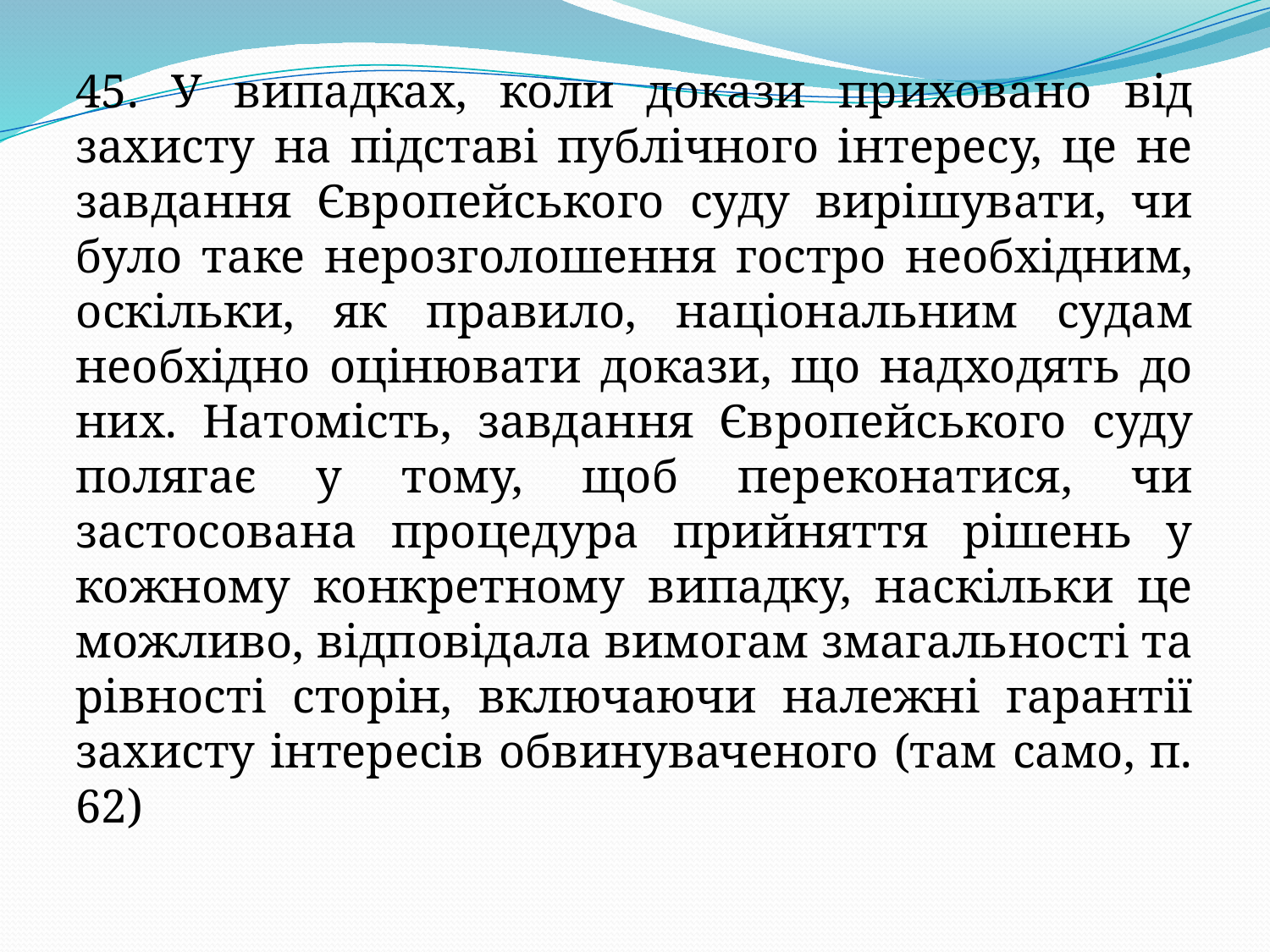

45. У випадках, коли докази приховано від захисту на підставі публічного інтересу, це не завдання Європейського суду вирішувати, чи було таке нерозголошення гостро необхідним, оскільки, як правило, національним судам необхідно оцінювати докази, що надходять до них. Натомість, завдання Європейського суду полягає у тому, щоб переконатися, чи застосована процедура прийняття рішень у кожному конкретному випадку, наскільки це можливо, відповідала вимогам змагальності та рівності сторін, включаючи належні гарантії захисту інтересів обвинуваченого (там само, п. 62)